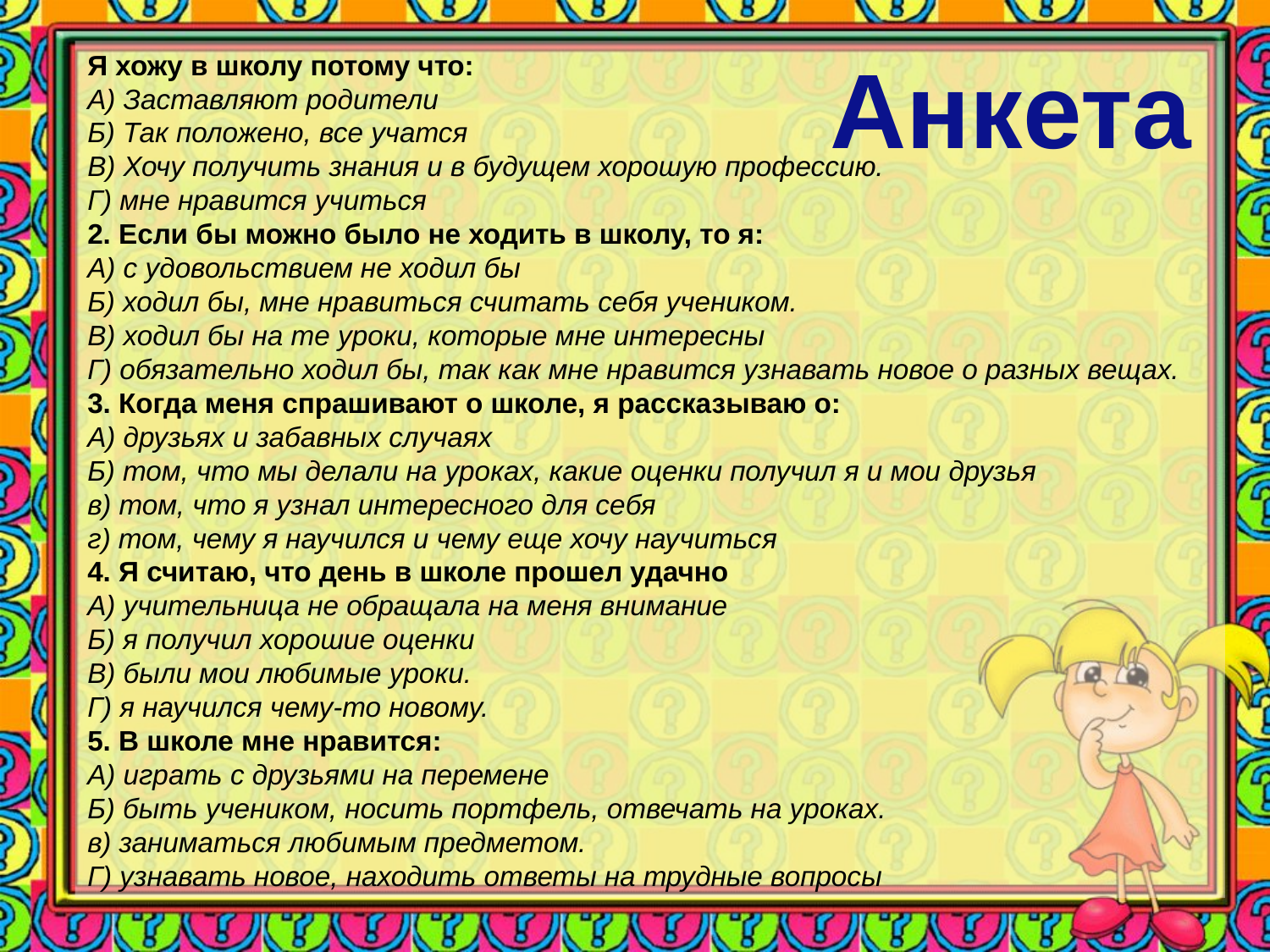

Анкета
Я хожу в школу потому что:
А) Заставляют родители
Б) Так положено, все учатся
В) Хочу получить знания и в будущем хорошую профессию.
Г) мне нравится учиться
2. Если бы можно было не ходить в школу, то я:
А) с удовольствием не ходил бы
Б) ходил бы, мне нравиться считать себя учеником.
В) ходил бы на те уроки, которые мне интересны
Г) обязательно ходил бы, так как мне нравится узнавать новое о разных вещах.
3. Когда меня спрашивают о школе, я рассказываю о:
А) друзьях и забавных случаях
Б) том, что мы делали на уроках, какие оценки получил я и мои друзья
в) том, что я узнал интересного для себя
г) том, чему я научился и чему еще хочу научиться
4. Я считаю, что день в школе прошел удачно
А) учительница не обращала на меня внимание
Б) я получил хорошие оценки
В) были мои любимые уроки.
Г) я научился чему-то новому.
5. В школе мне нравится:
А) играть с друзьями на перемене
Б) быть учеником, носить портфель, отвечать на уроках.
в) заниматься любимым предметом.
Г) узнавать новое, находить ответы на трудные вопросы